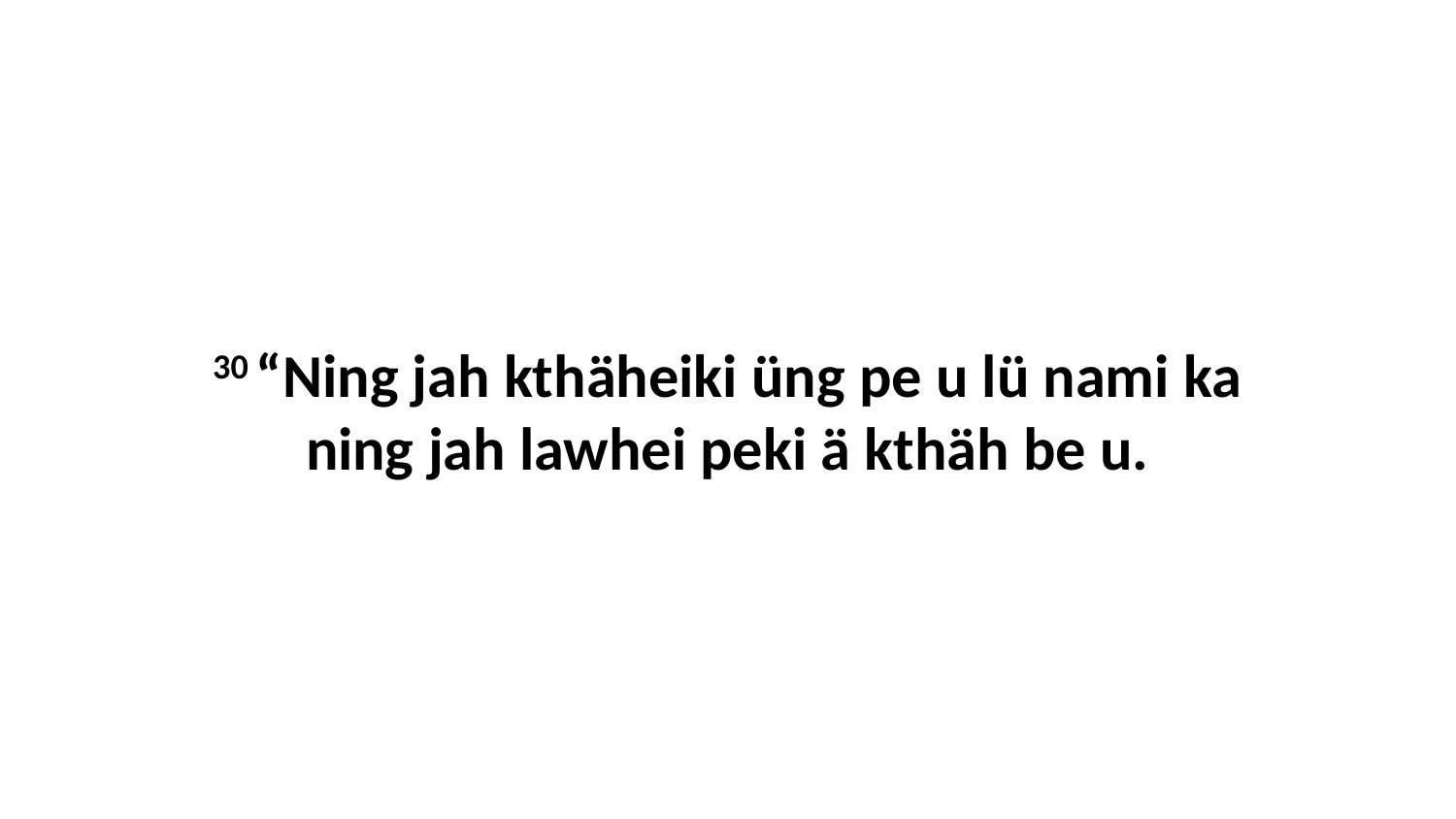

30 “Ning jah kthäheiki üng pe u lü nami ka ning jah lawhei peki ä kthäh be u.